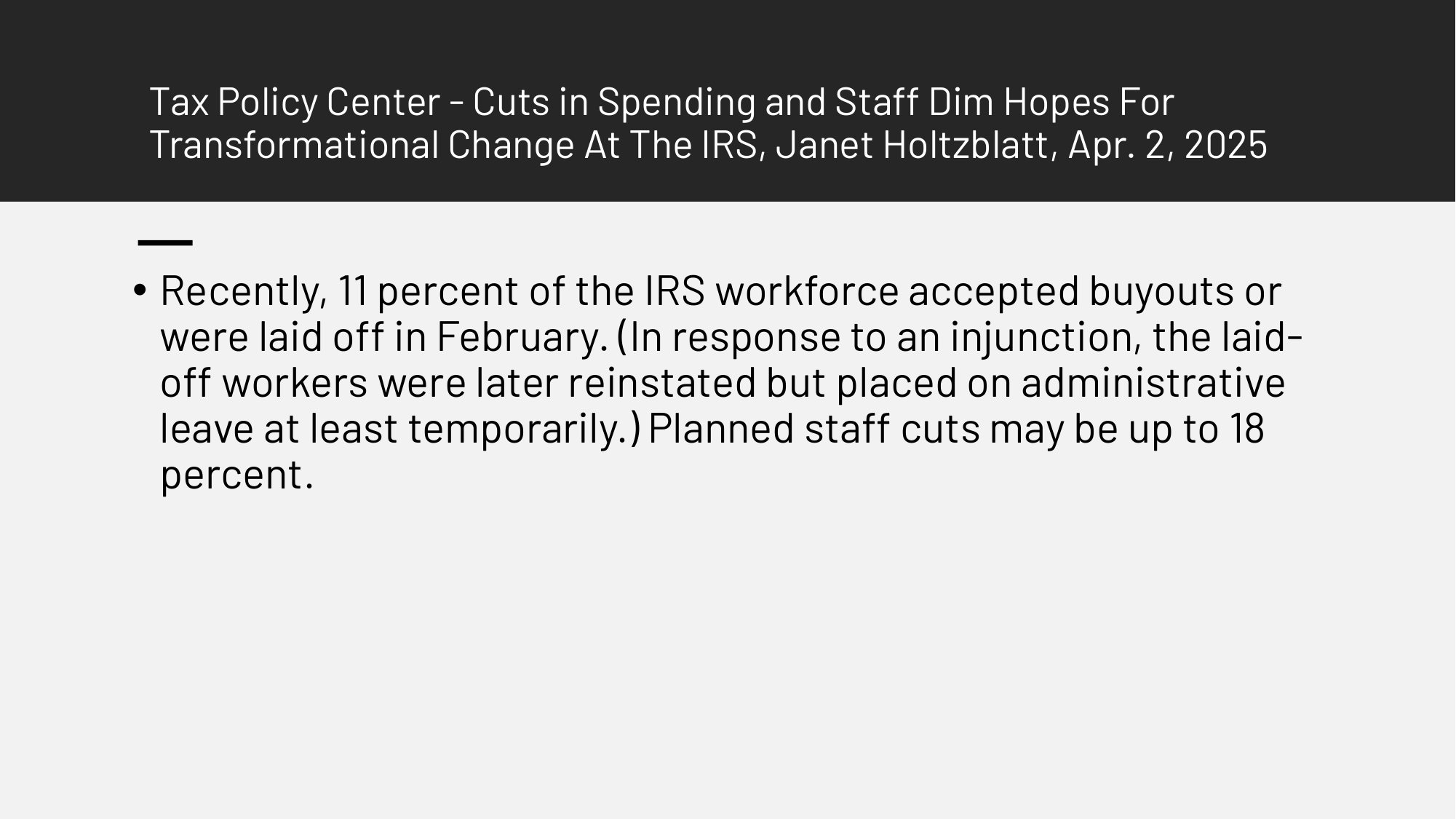

# Tax Policy Center - Cuts in Spending and Staff Dim Hopes For Transformational Change At The IRS, Janet Holtzblatt, Apr. 2, 2025

Recently, 11 percent of the IRS workforce accepted buyouts or were laid off in February. (In response to an injunction, the laid-off workers were later reinstated but placed on administrative leave at least temporarily.) Planned staff cuts may be up to 18 percent.